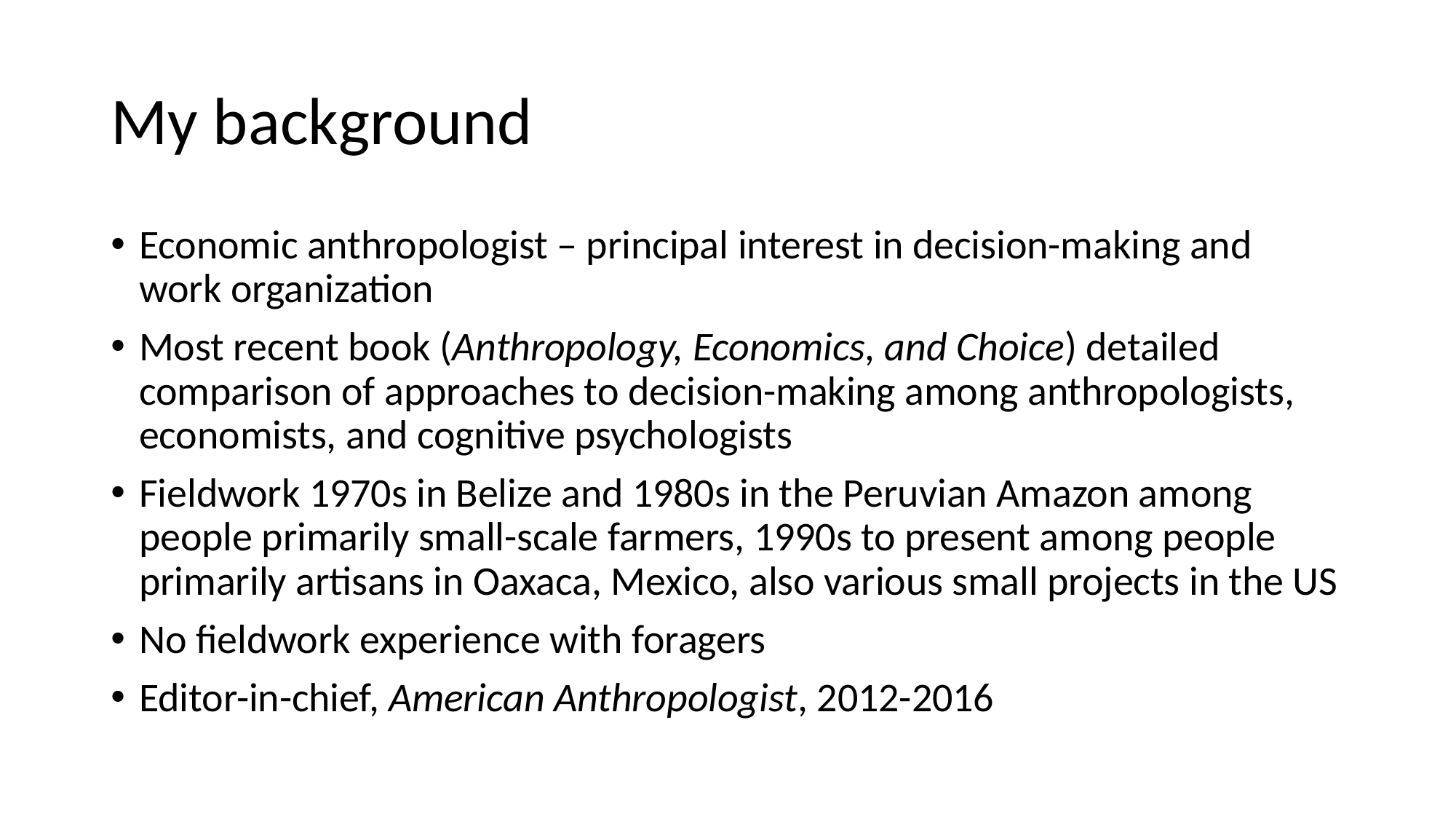

# My background
Economic anthropologist – principal interest in decision-making and work organization
Most recent book (Anthropology, Economics, and Choice) detailed comparison of approaches to decision-making among anthropologists, economists, and cognitive psychologists
Fieldwork 1970s in Belize and 1980s in the Peruvian Amazon among people primarily small-scale farmers, 1990s to present among people primarily artisans in Oaxaca, Mexico, also various small projects in the US
No fieldwork experience with foragers
Editor-in-chief, American Anthropologist, 2012-2016